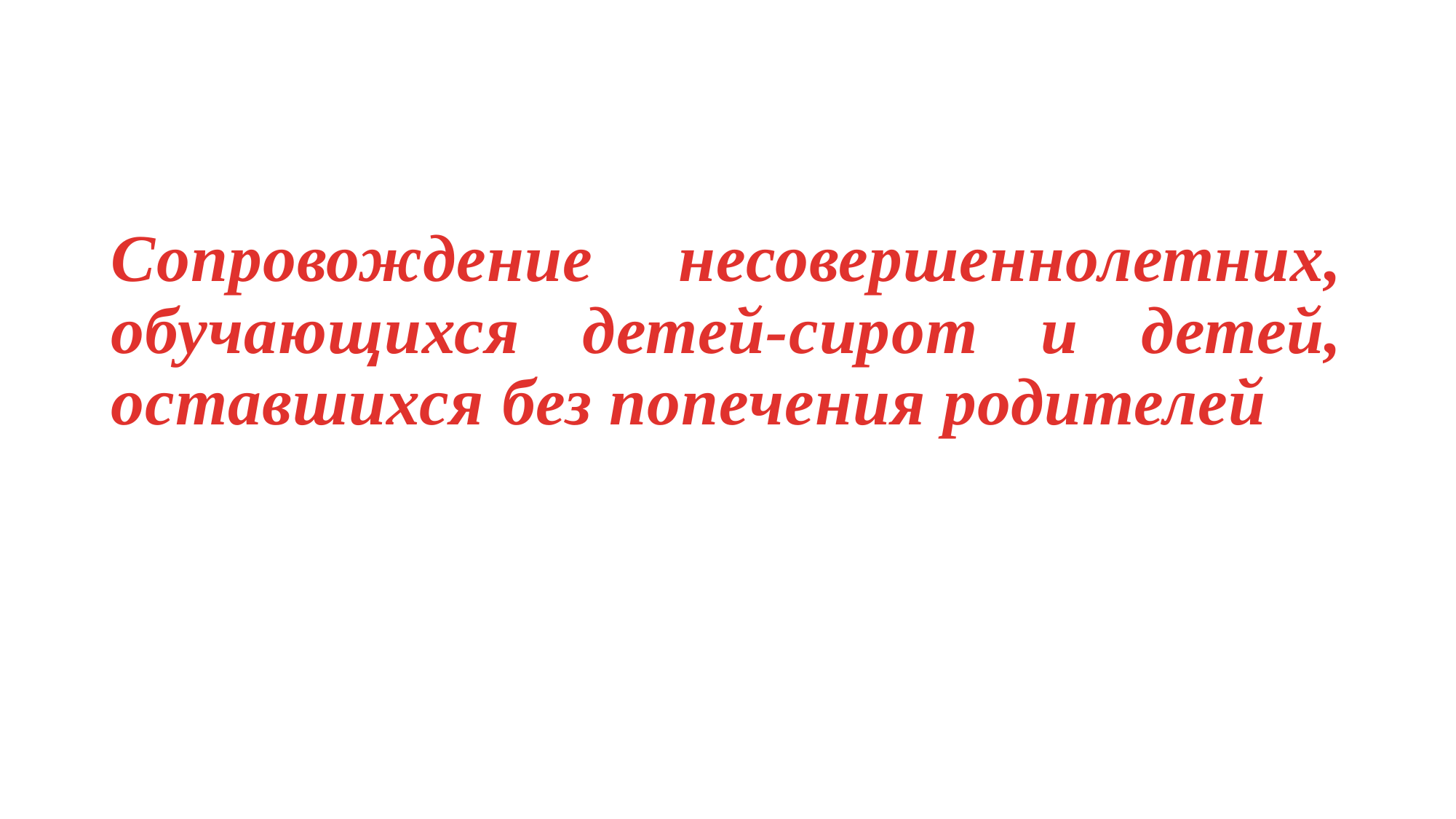

#
Сопровождение несовершеннолетних, обучающихся детей-сирот и детей, оставшихся без попечения родителей